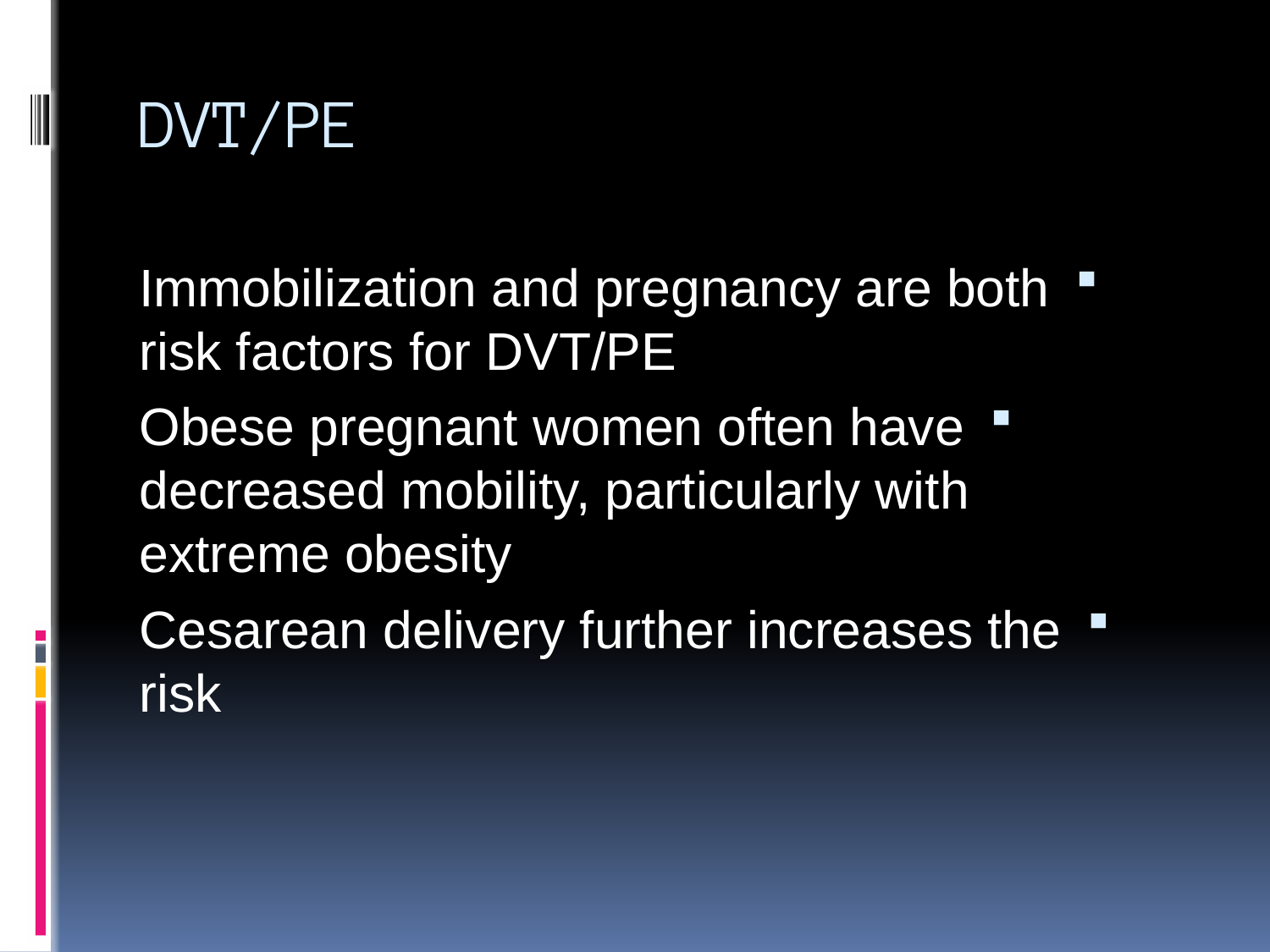

# DVT/PE
Immobilization and pregnancy are both risk factors for DVT/PE
Obese pregnant women often have decreased mobility, particularly with extreme obesity
Cesarean delivery further increases the risk